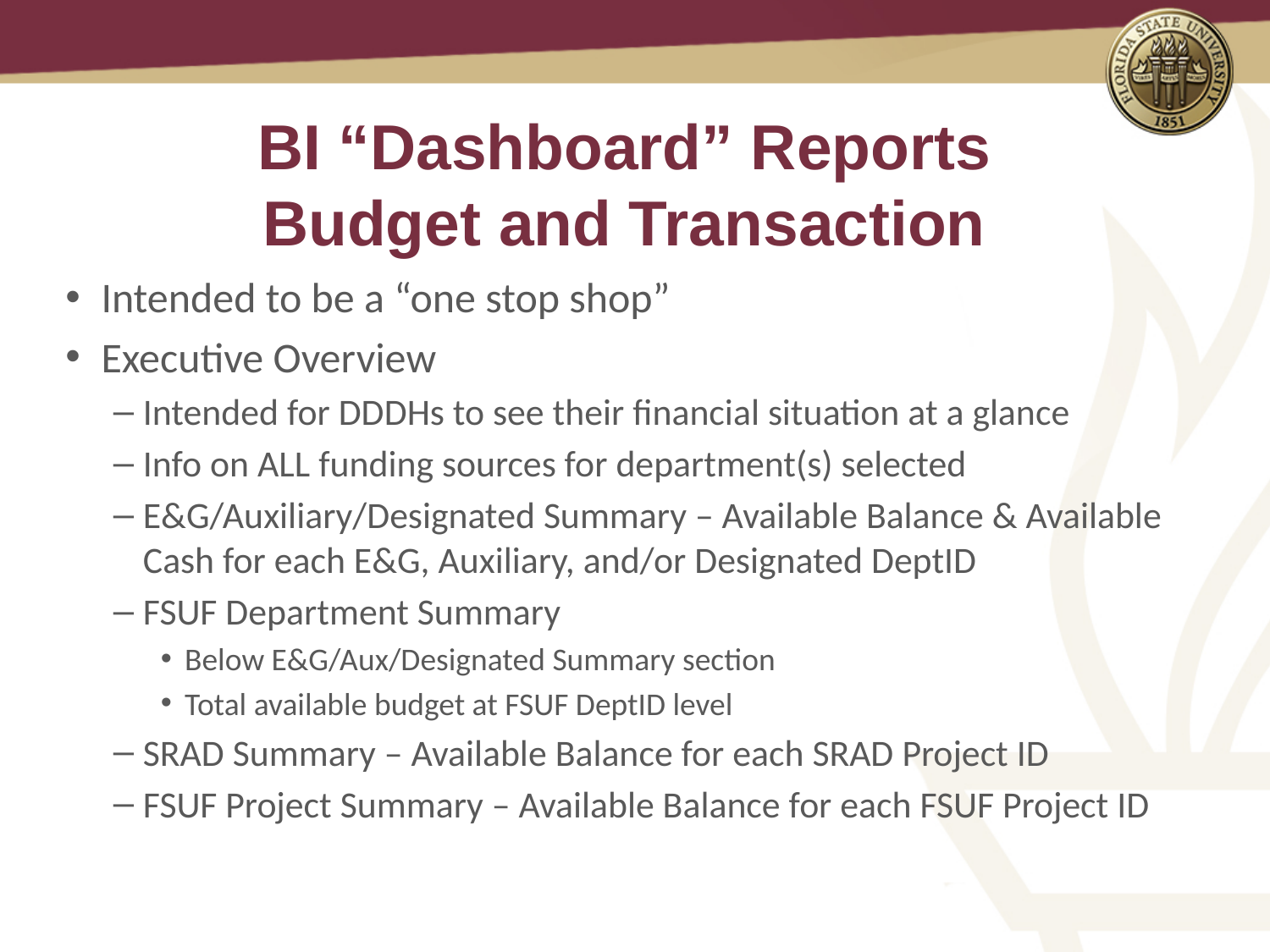

# BI “Dashboard” Reports Budget and Transaction
Intended to be a “one stop shop”
Executive Overview
Intended for DDDHs to see their financial situation at a glance
Info on ALL funding sources for department(s) selected
E&G/Auxiliary/Designated Summary – Available Balance & Available Cash for each E&G, Auxiliary, and/or Designated DeptID
FSUF Department Summary
Below E&G/Aux/Designated Summary section
Total available budget at FSUF DeptID level
SRAD Summary – Available Balance for each SRAD Project ID
FSUF Project Summary – Available Balance for each FSUF Project ID